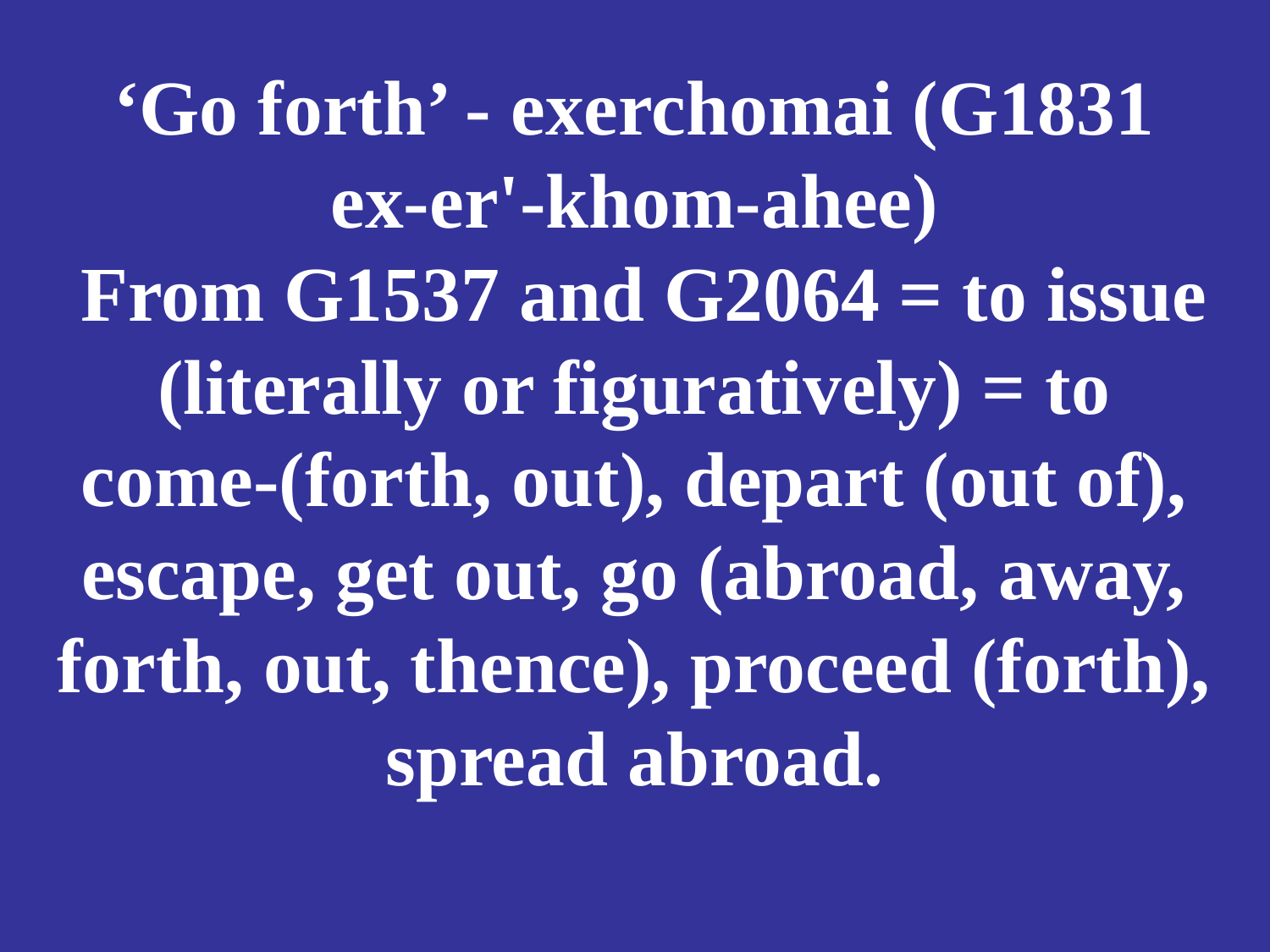

# ‘Go forth’ - exerchomai (G1831 ex-er'-khom-ahee) From G1537 and G2064 = to issue (literally or figuratively) = to come-(forth, out), depart (out of), escape, get out, go (abroad, away, forth, out, thence), proceed (forth), spread abroad.